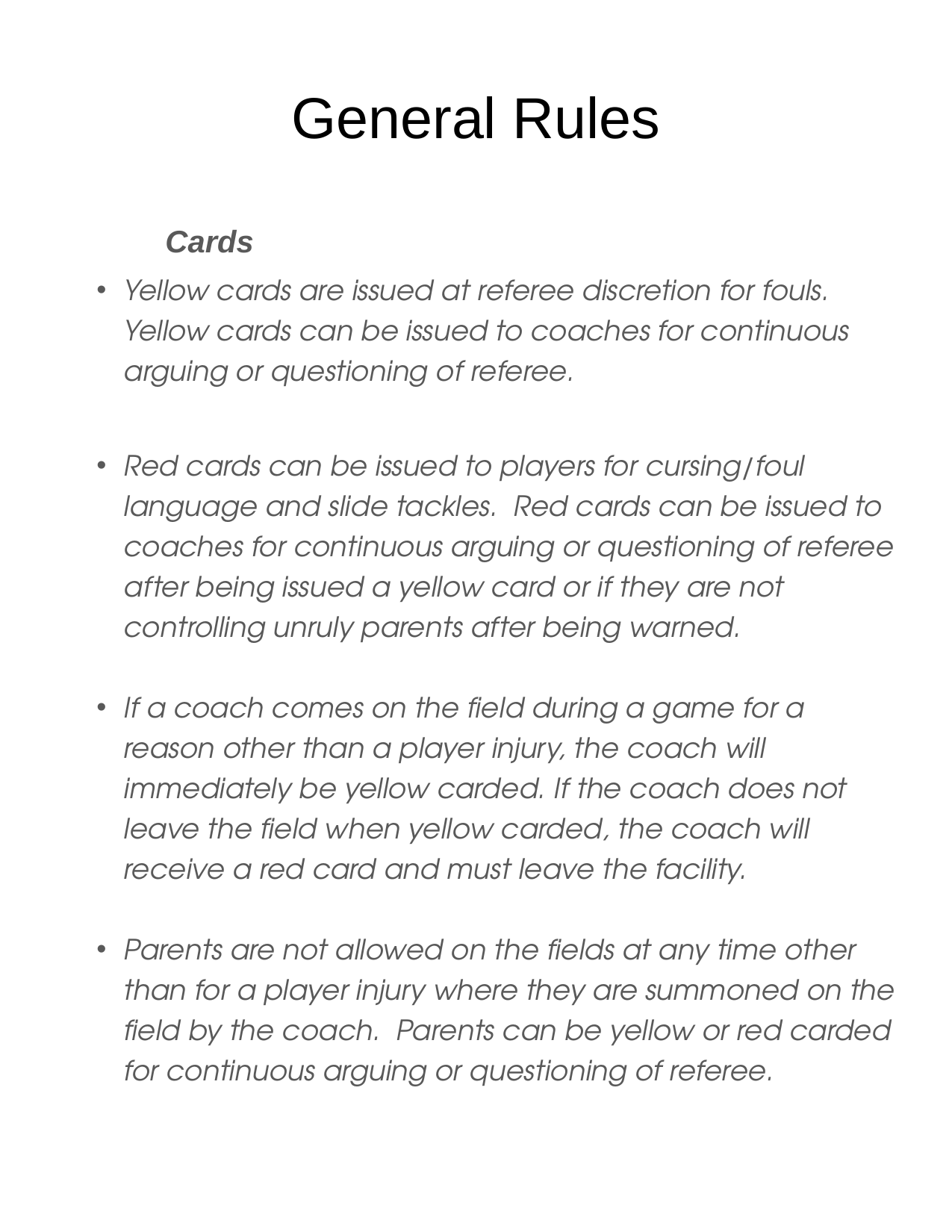

General Rules
	Cards
Yellow cards are issued at referee discretion for fouls.  Yellow cards can be issued to coaches for continuous arguing or questioning of referee.

Red cards can be issued to players for cursing/foul language and slide tackles.  Red cards can be issued to coaches for continuous arguing or questioning of referee after being issued a yellow card or if they are not controlling unruly parents after being warned.

If a coach comes on the field during a game for a reason other than a player injury, the coach will immediately be yellow carded. If the coach does not leave the field when yellow carded, the coach will receive a red card and must leave the facility.

Parents are not allowed on the fields at any time other than for a player injury where they are summoned on the field by the coach.  Parents can be yellow or red carded for continuous arguing or questioning of referee.